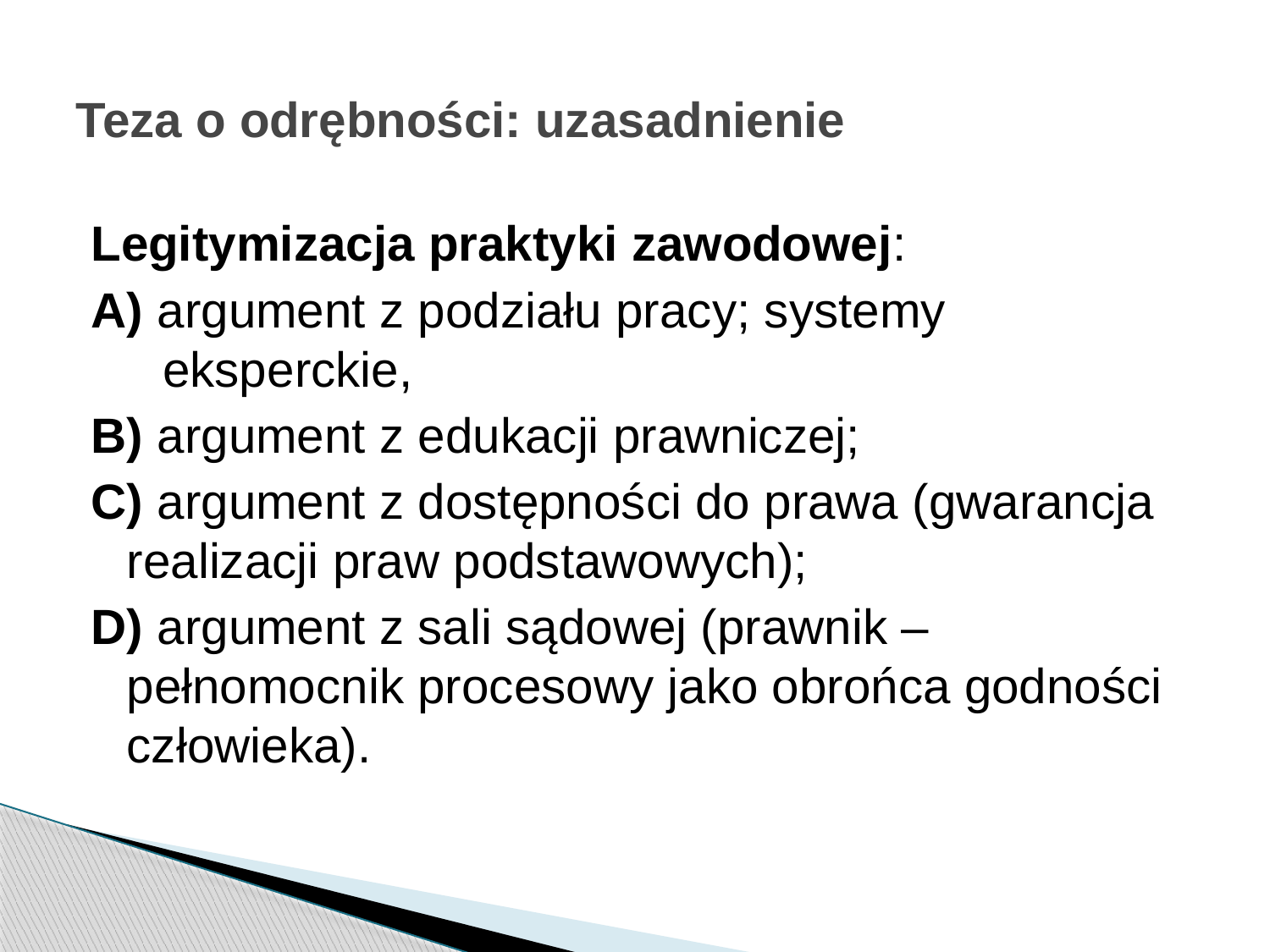

# Teza o odrębności: uzasadnienie
Legitymizacja praktyki zawodowej:
A) argument z podziału pracy; systemy eksperckie,
B) argument z edukacji prawniczej;
C) argument z dostępności do prawa (gwarancja realizacji praw podstawowych);
D) argument z sali sądowej (prawnik – pełnomocnik procesowy jako obrońca godności człowieka).